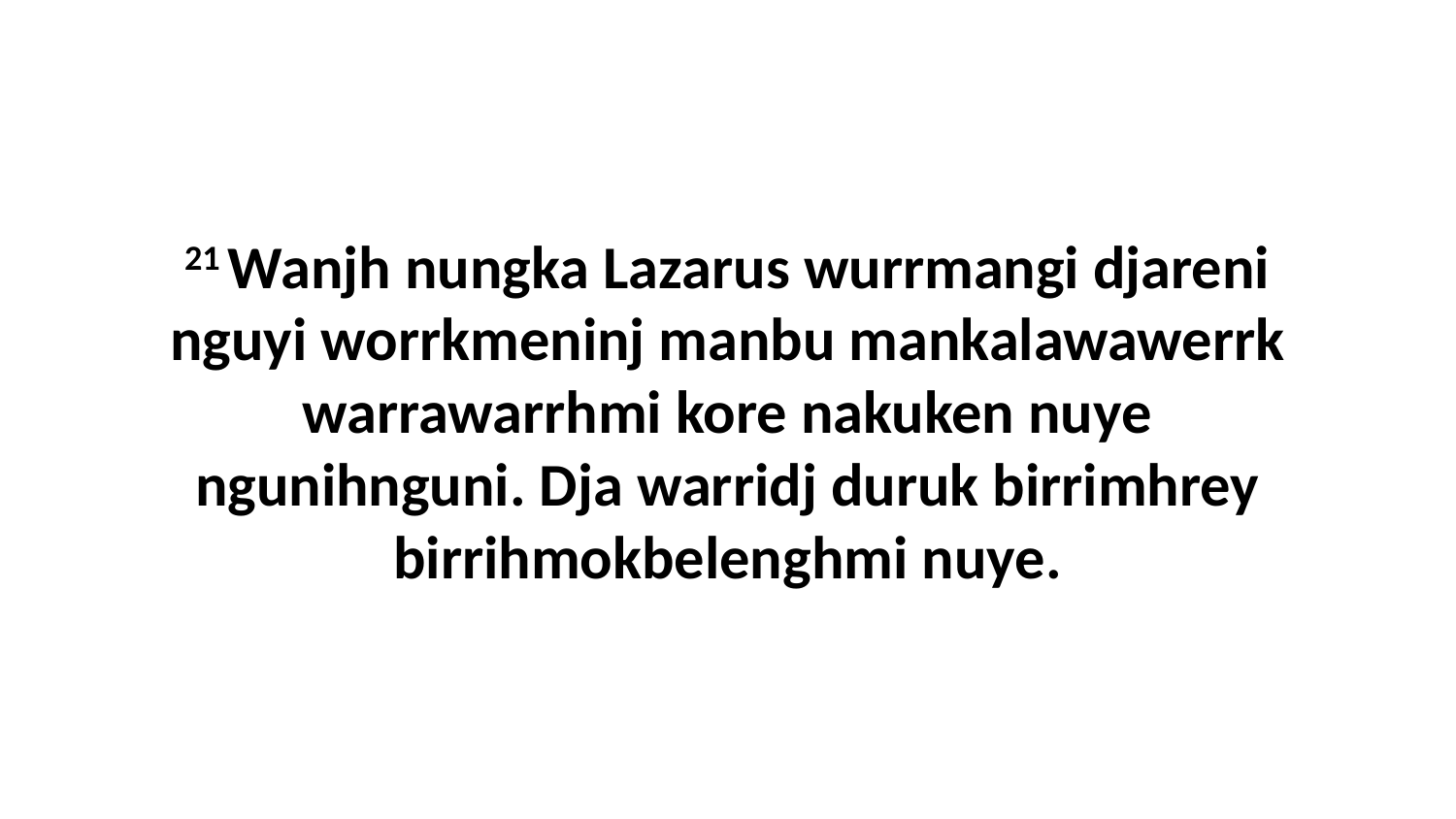

21 Wanjh nungka Lazarus wurrmangi djareni nguyi worrkmeninj manbu mankalawawerrk warrawarrhmi kore nakuken nuye ngunihnguni. Dja warridj duruk birrimhrey birrihmokbelenghmi nuye.